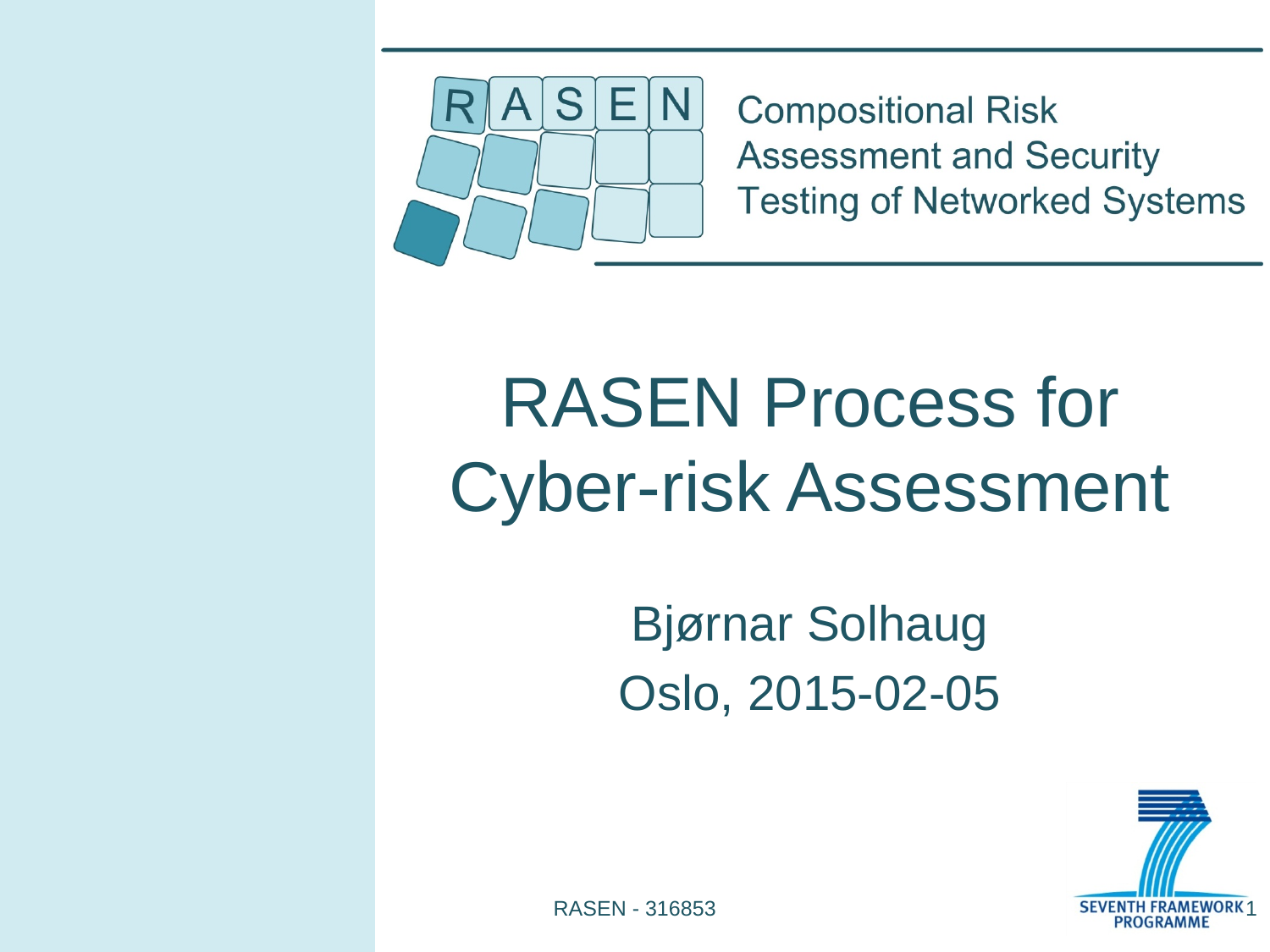

# RASEN Process for Cyber-risk Assessment
Bjørnar Solhaug
Oslo, 2015-02-05
RASEN - 316853
1